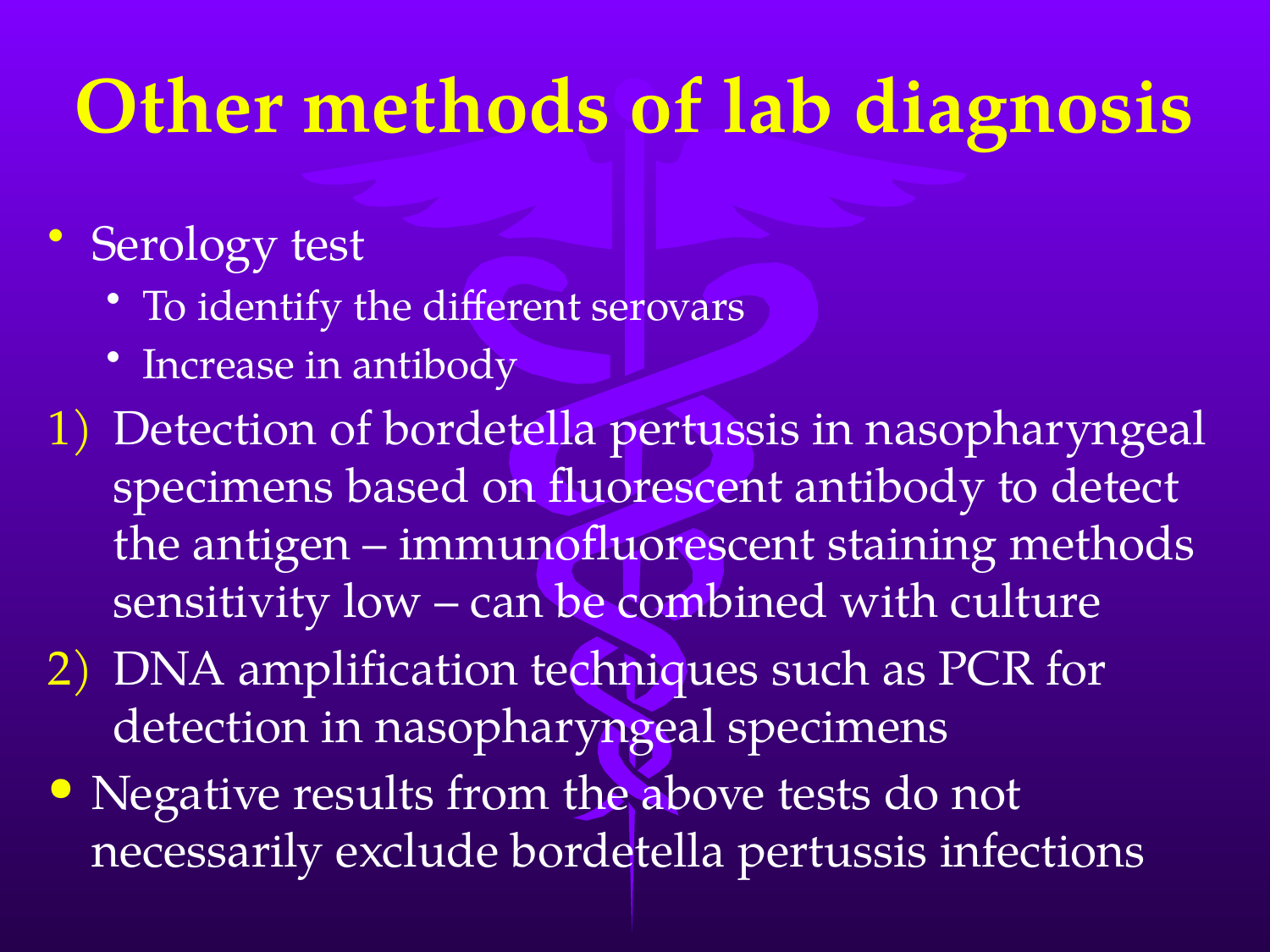

# Other methods of lab diagnosis
Serology test
To identify the different serovars
Increase in antibody
Detection of bordetella pertussis in nasopharyngeal specimens based on fluorescent antibody to detect the antigen – immunofluorescent staining methods sensitivity low – can be combined with culture
DNA amplification techniques such as PCR for detection in nasopharyngeal specimens
Negative results from the above tests do not necessarily exclude bordetella pertussis infections